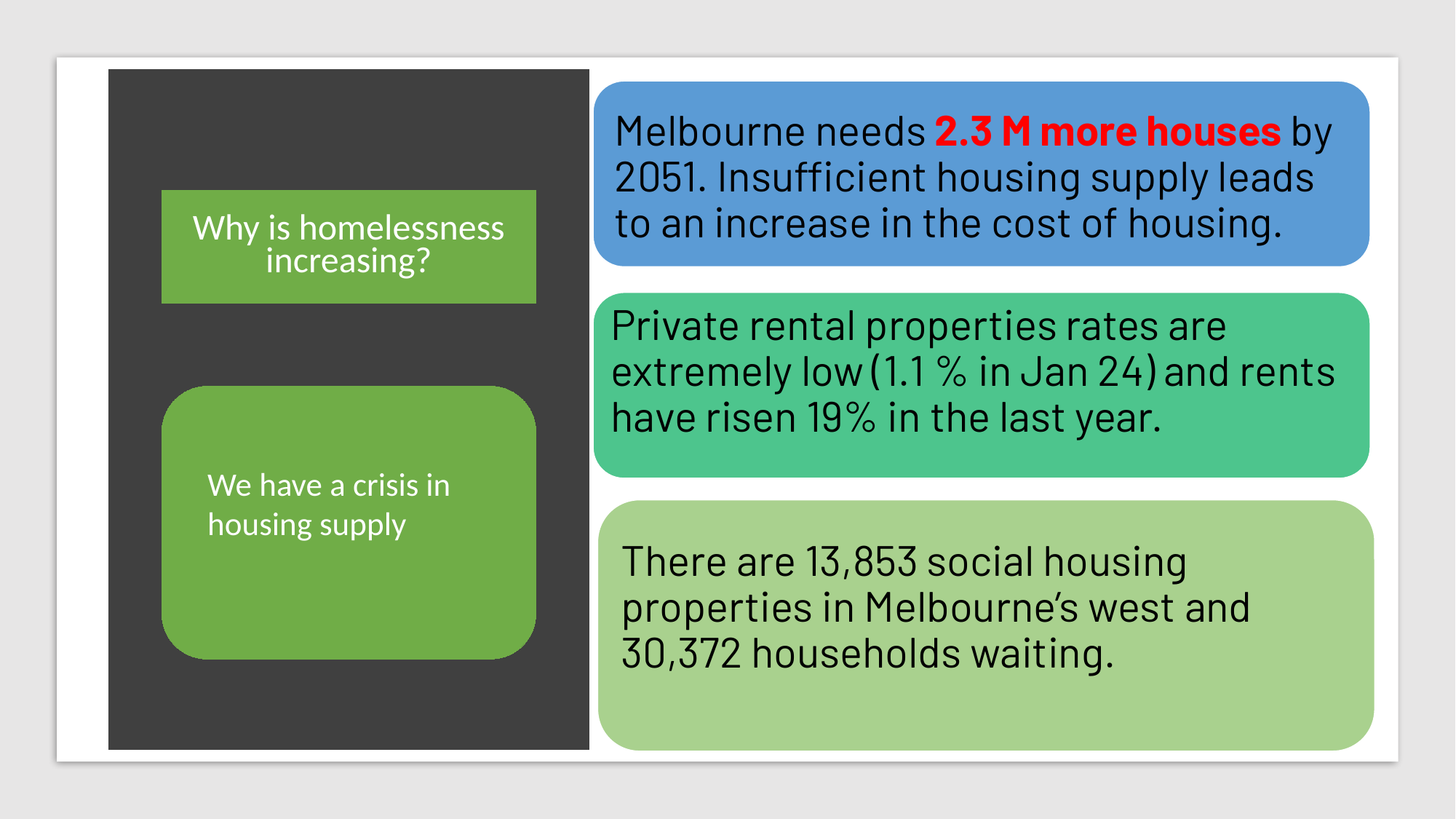

Melbourne needs 2.3 M more houses by 2051. Insufficient housing supply leads to an increase in the cost of housing.
# Why is homelessness increasing?
Private rental properties rates are extremely low (1.1 % in Jan 24) and rents have risen 19% in the last year.

Why is homelessness increasing?
We have a crisis in housing supply

There are 13,853 social housing properties in Melbourne’s west and 30,372 households waiting.